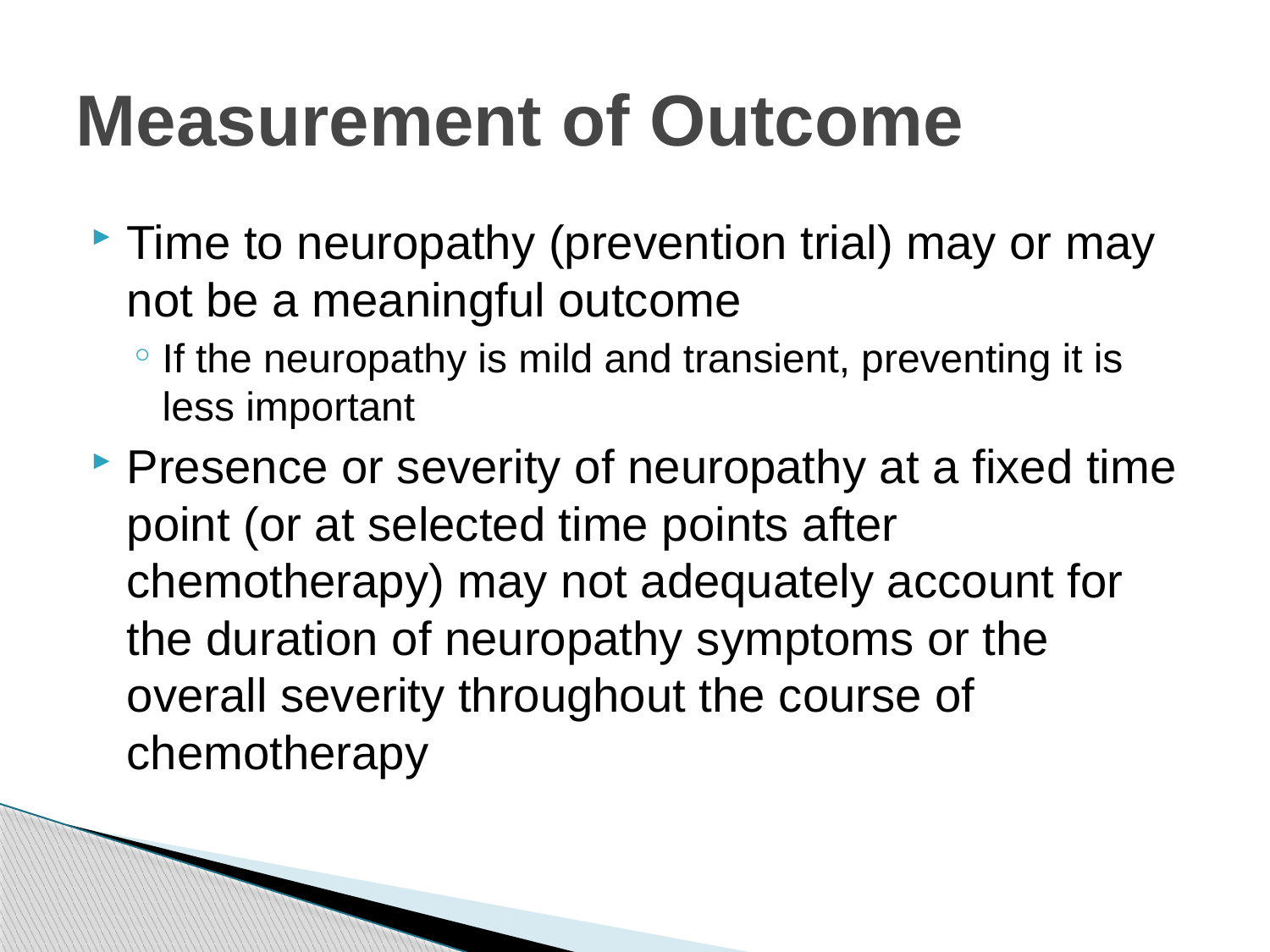

# Measurement of Outcome
Time to neuropathy (prevention trial) may or may not be a meaningful outcome
If the neuropathy is mild and transient, preventing it is less important
Presence or severity of neuropathy at a fixed time point (or at selected time points after chemotherapy) may not adequately account for the duration of neuropathy symptoms or the overall severity throughout the course of chemotherapy